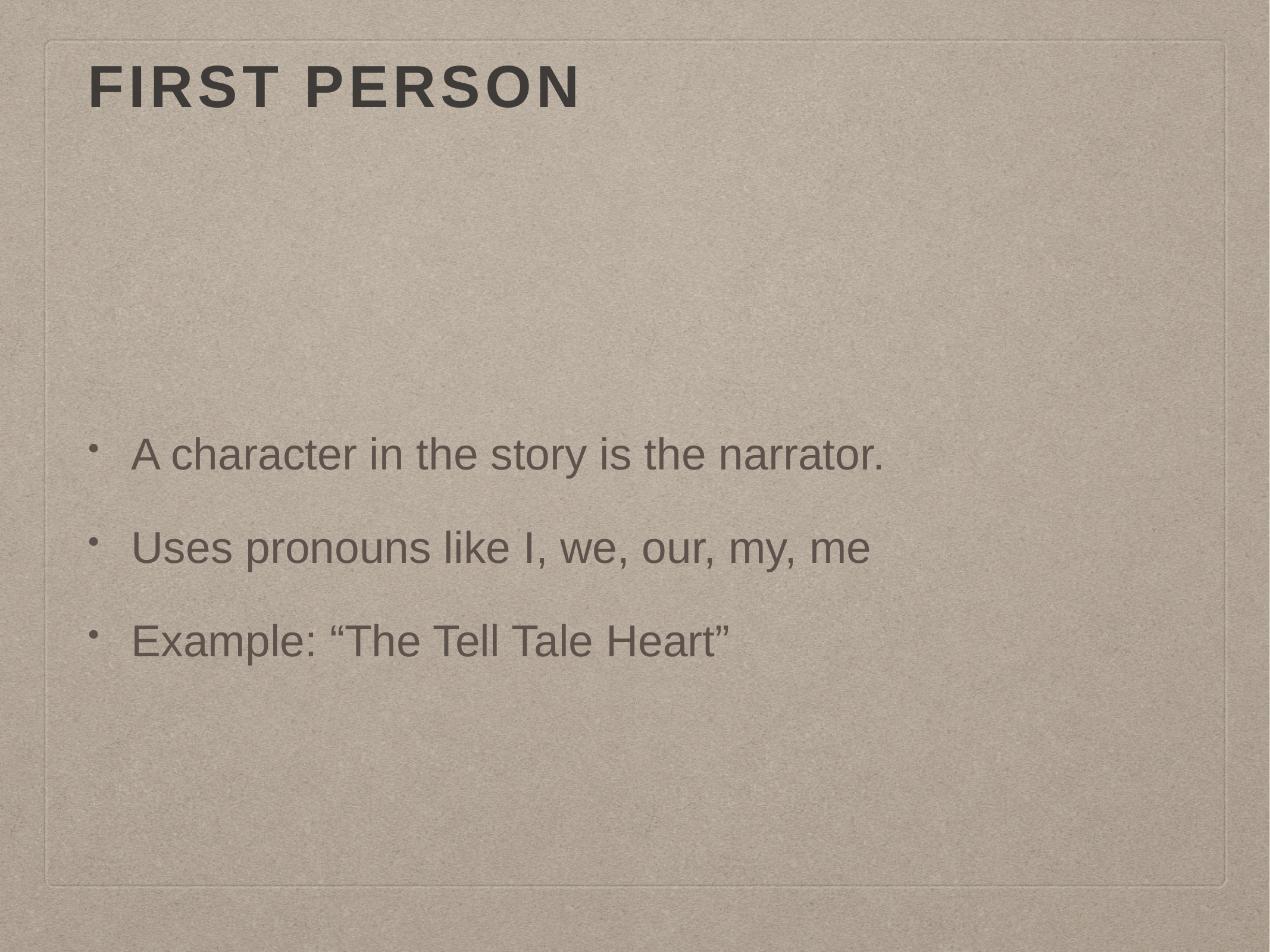

# First Person
A character in the story is the narrator.
Uses pronouns like I, we, our, my, me
Example: “The Tell Tale Heart”